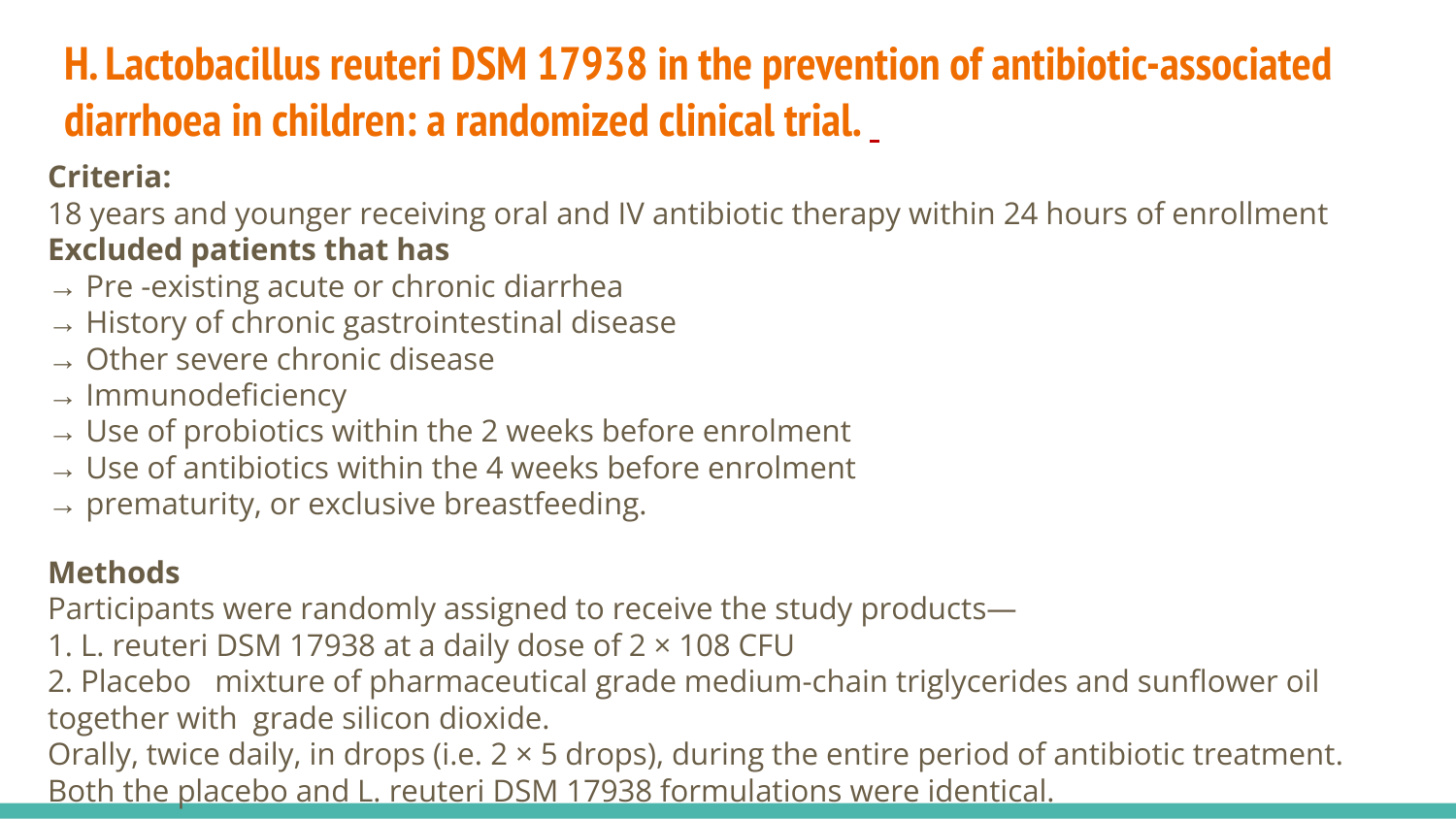

# H. Lactobacillus reuteri DSM 17938 in the prevention of antibiotic-associated diarrhoea in children: a randomized clinical trial.
Criteria:
18 years and younger receiving oral and IV antibiotic therapy within 24 hours of enrollment Excluded patients that has
→ Pre -existing acute or chronic diarrhea
→ History of chronic gastrointestinal disease
→ Other severe chronic disease
→ Immunodeficiency
→ Use of probiotics within the 2 weeks before enrolment
→ Use of antibiotics within the 4 weeks before enrolment
→ prematurity, or exclusive breastfeeding.
Methods
Participants were randomly assigned to receive the study products—
1. L. reuteri DSM 17938 at a daily dose of 2 × 108 CFU
2. Placebo   mixture of pharmaceutical grade medium-chain triglycerides and sunflower oil together with  grade silicon dioxide.
Orally, twice daily, in drops (i.e. 2 × 5 drops), during the entire period of antibiotic treatment.
Both the placebo and L. reuteri DSM 17938 formulations were identical.